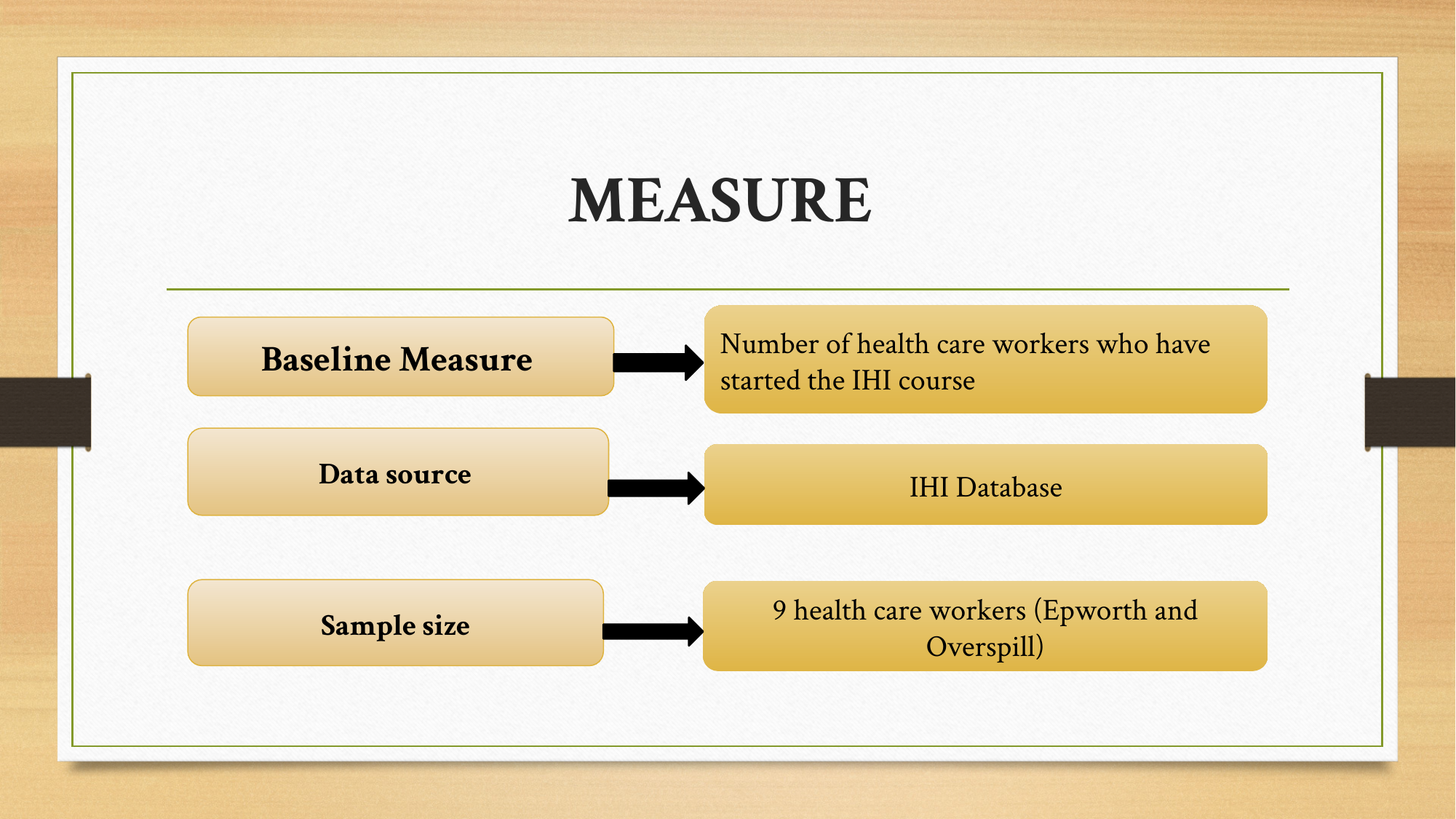

# MEASURE

Number of health care workers who have started the IHI course
Baseline Measure

Data source
IHI Database

Sample size
9 health care workers (Epworth and Overspill)